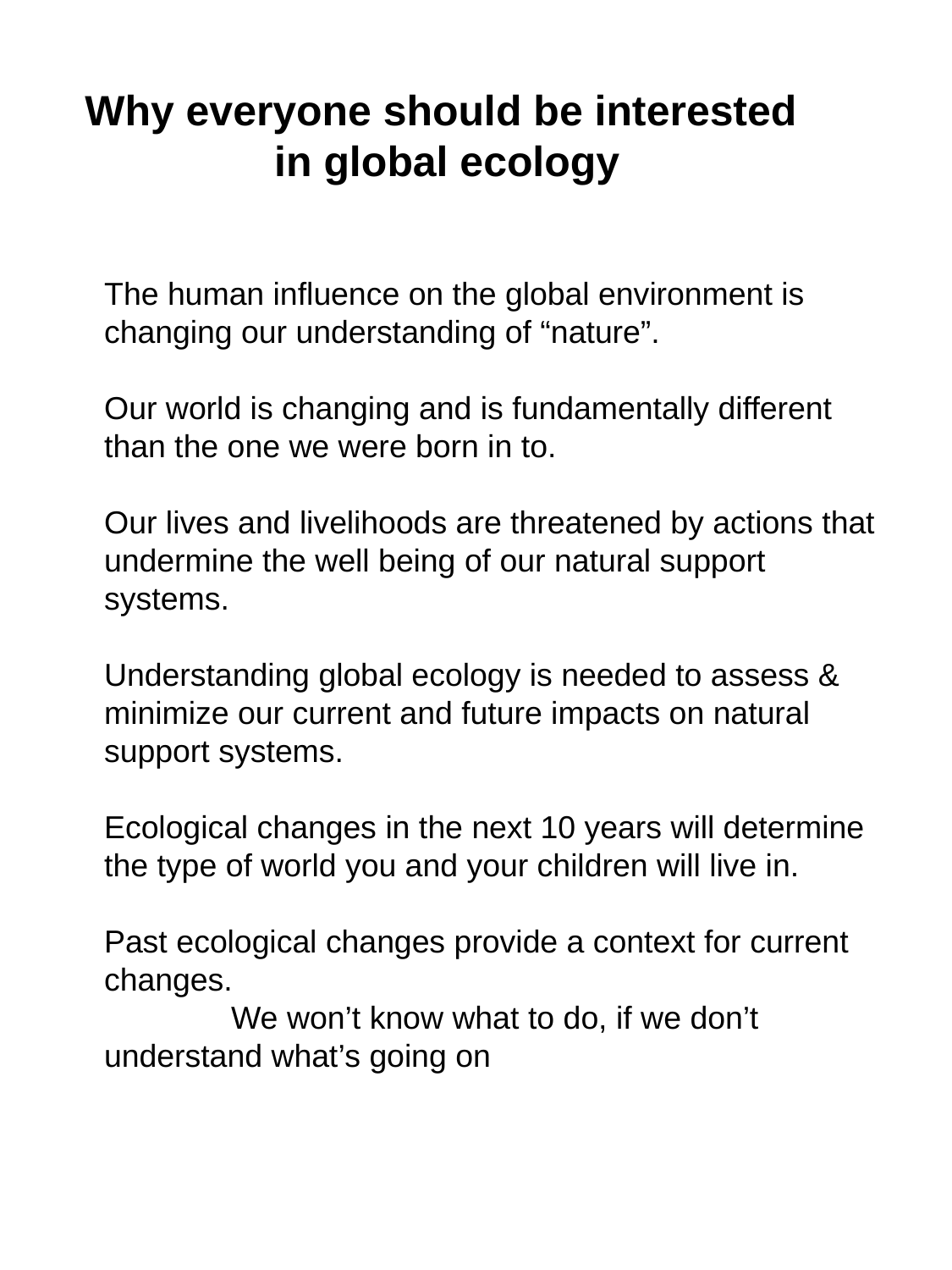

Why everyone should be interested
in global ecology
The human influence on the global environment is changing our understanding of “nature”.

Our world is changing and is fundamentally different than the one we were born in to.

Our lives and livelihoods are threatened by actions that undermine the well being of our natural support systems.

Understanding global ecology is needed to assess & minimize our current and future impacts on natural support systems.

Ecological changes in the next 10 years will determine the type of world you and your children will live in.

Past ecological changes provide a context for current changes.
	We won’t know what to do, if we don’t 	understand what’s going on